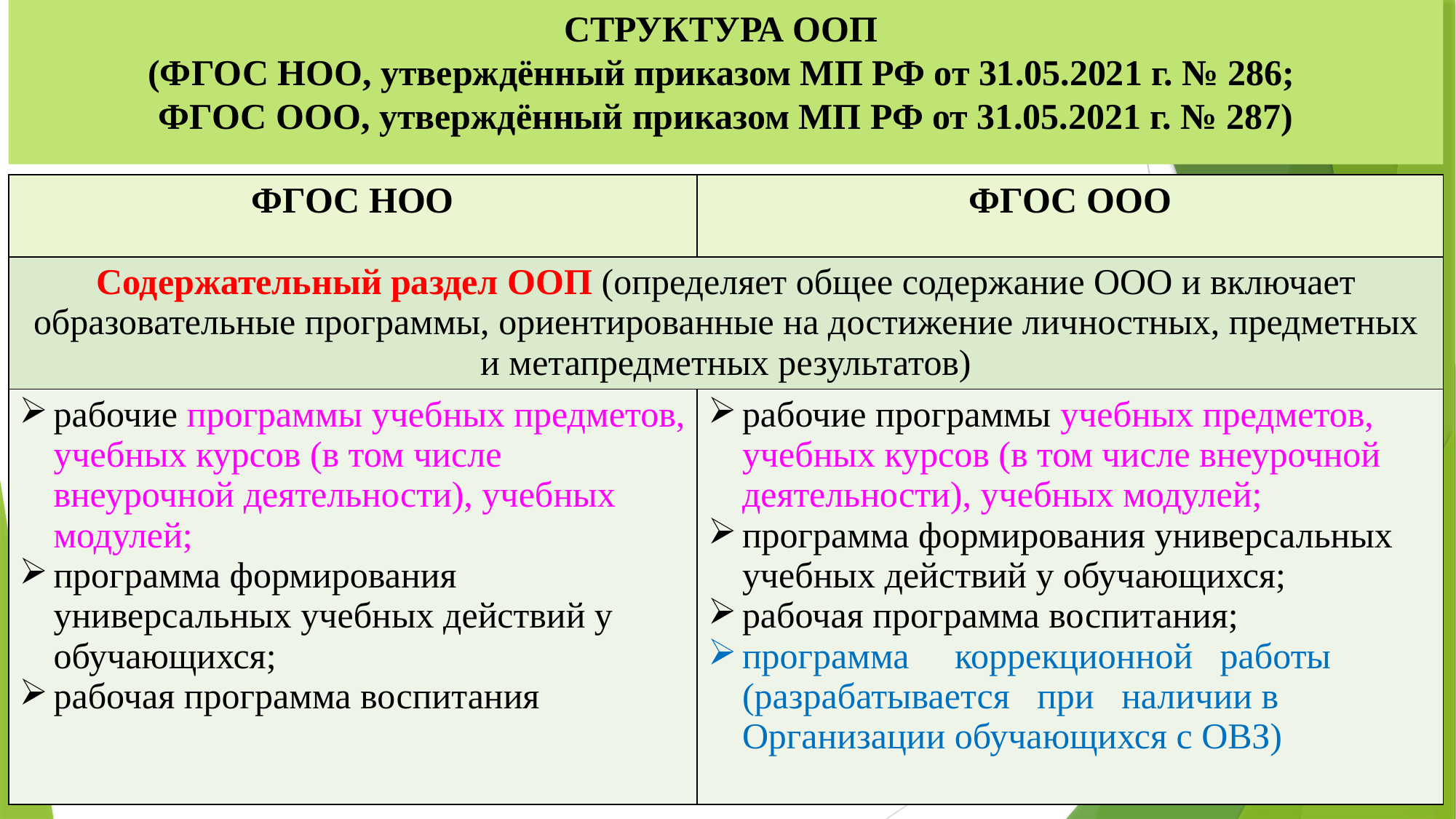

# СТРУКТУРА ООП (ФГОС НОО, утверждённый приказом МП РФ от 31.05.2021 г. № 286; ФГОС ООО, утверждённый приказом МП РФ от 31.05.2021 г. № 287)
| ФГОС НОО | ФГОС ООО |
| --- | --- |
| Содержательный раздел ООП (определяет общее содержание ООО и включает образовательные программы, ориентированные на достижение личностных, предметных и метапредметных результатов) |  |
| рабочие программы учебных предметов, учебных курсов (в том числе внеурочной деятельности), учебных модулей; программа формирования универсальных учебных действий у обучающихся; рабочая программа воспитания | рабочие программы учебных предметов, учебных курсов (в том числе внеурочной деятельности), учебных модулей; программа формирования универсальных учебных действий у обучающихся; рабочая программа воспитания; программа коррекционной работы (разрабатывается при наличии в Организации обучающихся с ОВЗ) |